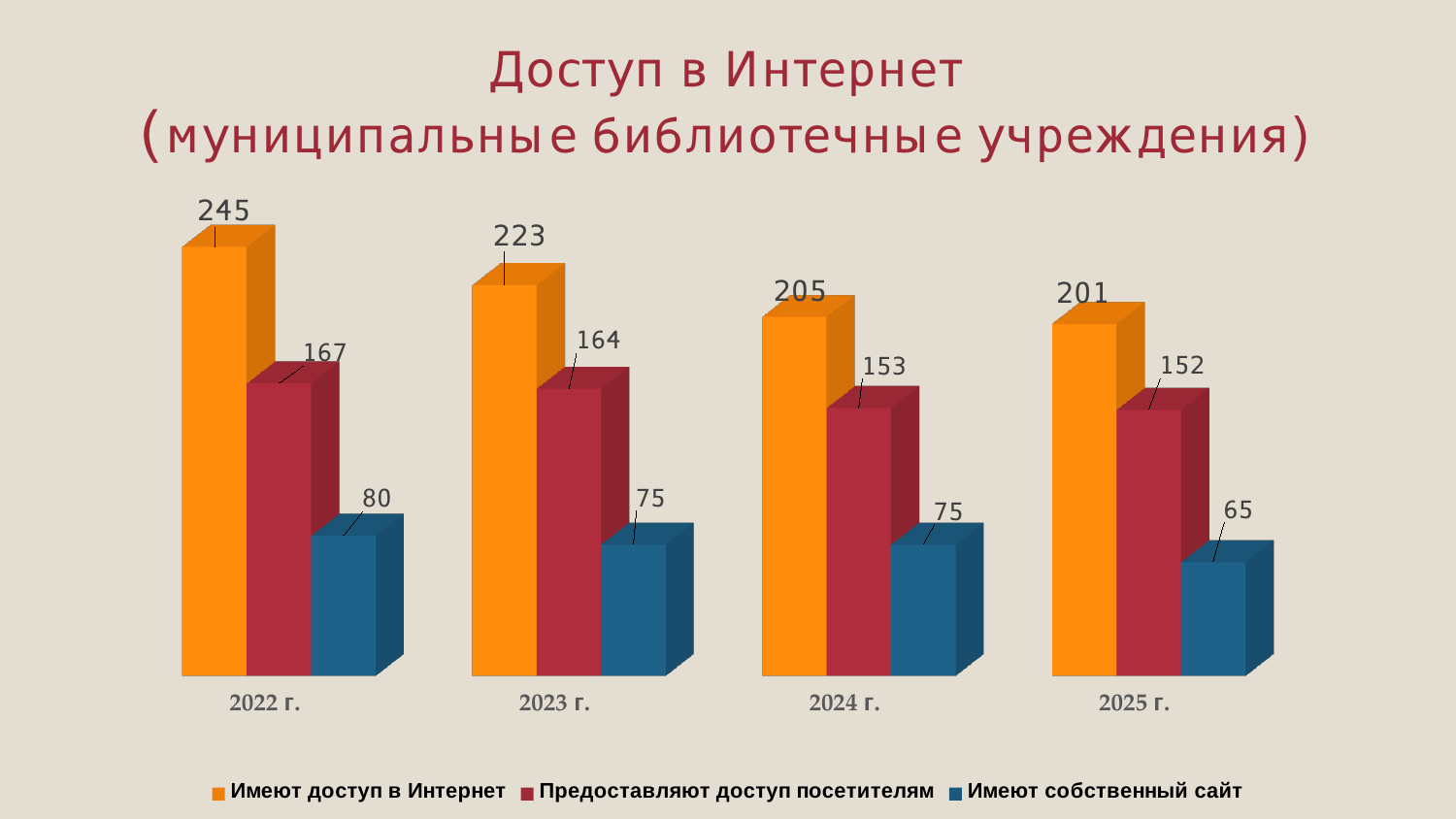

# Доступ в Интернет (муниципальные библиотечные учреждения)

[unsupported chart]